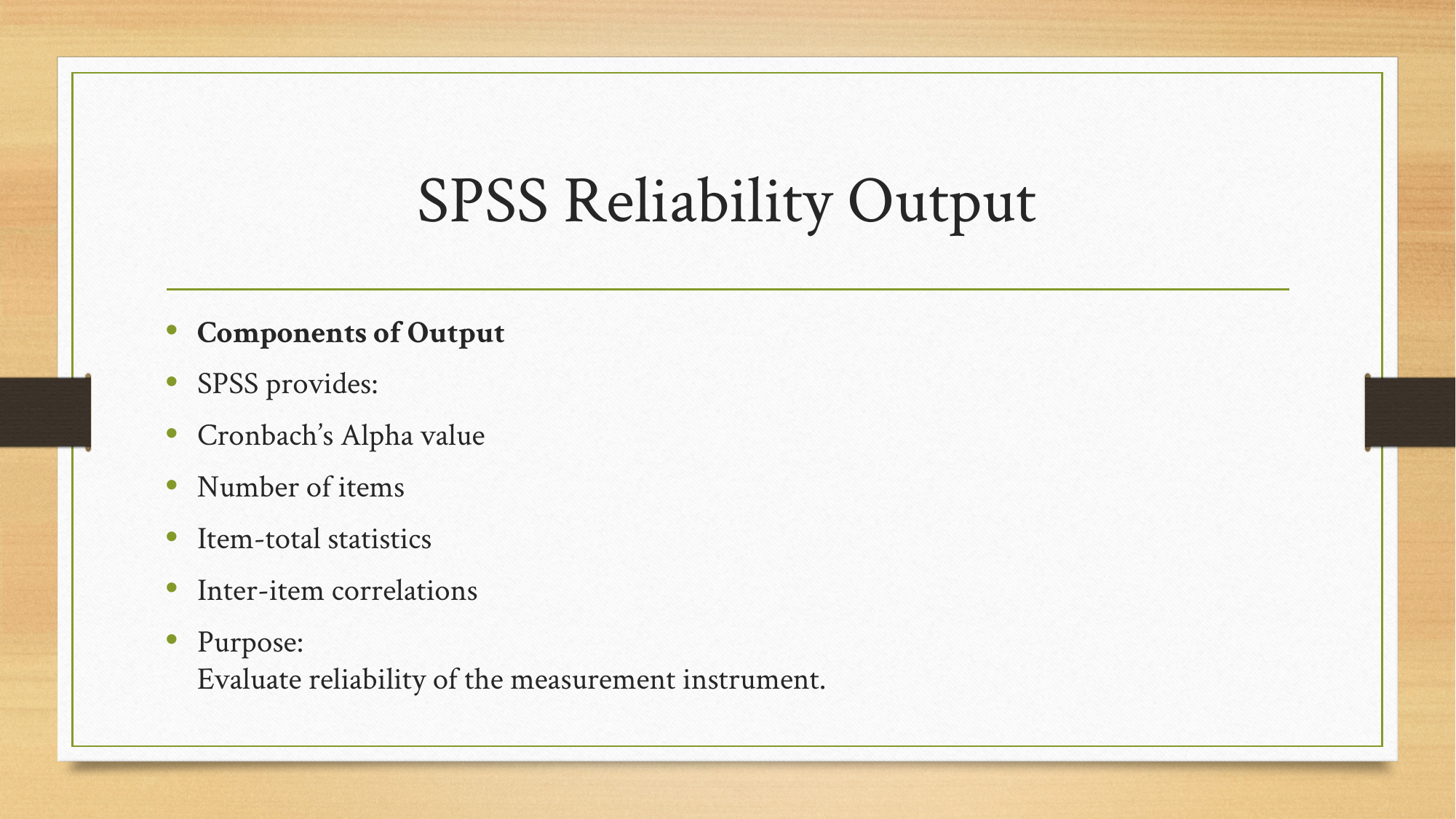

# SPSS Reliability Output
Components of Output
SPSS provides:
Cronbach’s Alpha value
Number of items
Item-total statistics
Inter-item correlations
Purpose:
Evaluate reliability of the measurement instrument.